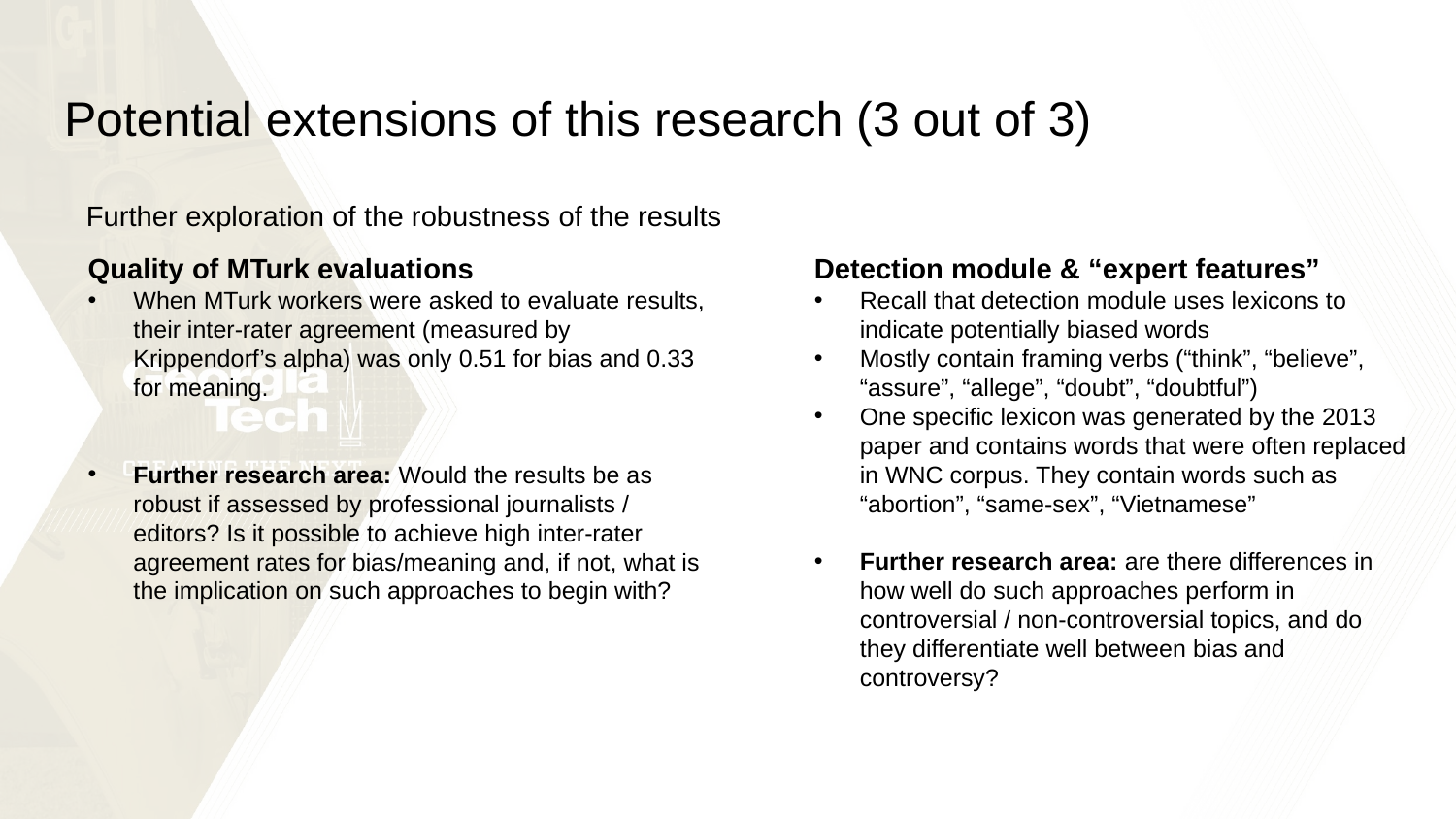

# Potential extensions of this research (3 out of 3)
Further exploration of the robustness of the results

Quality of MTurk evaluations
When MTurk workers were asked to evaluate results, their inter-rater agreement (measured by Krippendorf’s alpha) was only 0.51 for bias and 0.33 for meaning.

Further research area: Would the results be as robust if assessed by professional journalists / editors? Is it possible to achieve high inter-rater agreement rates for bias/meaning and, if not, what is the implication on such approaches to begin with?
Detection module & “expert features”
Recall that detection module uses lexicons to indicate potentially biased words
Mostly contain framing verbs (“think”, “believe”, “assure”, “allege”, “doubt”, “doubtful”)
One specific lexicon was generated by the 2013 paper and contains words that were often replaced in WNC corpus. They contain words such as “abortion”, “same-sex”, “Vietnamese”

Further research area: are there differences in how well do such approaches perform in controversial / non-controversial topics, and do they differentiate well between bias and controversy?